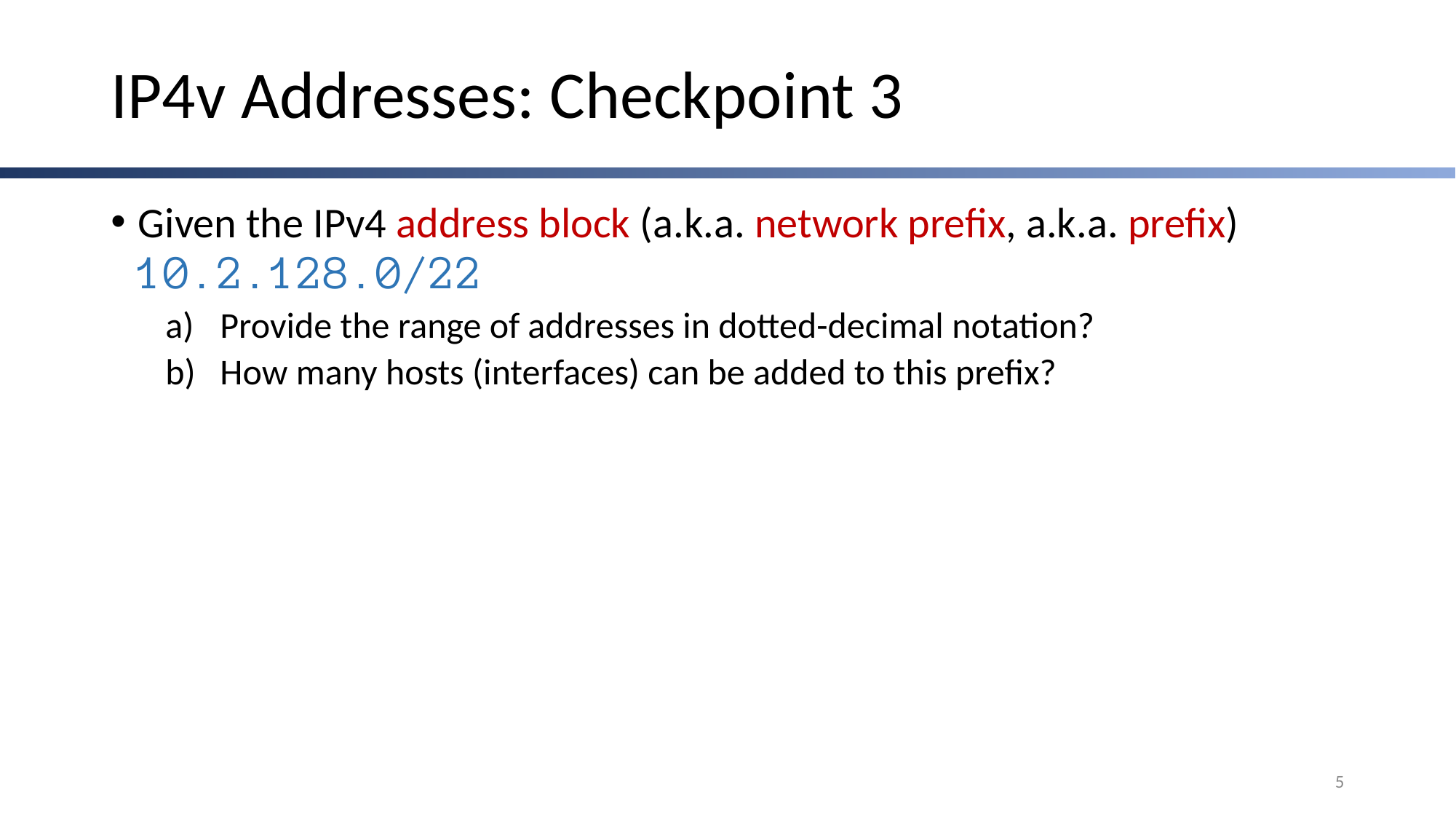

# IP4v Addresses: Checkpoint 3
Given the IPv4 address block (a.k.a. network prefix, a.k.a. prefix)   10.2.128.0/22
Provide the range of addresses in dotted-decimal notation?
How many hosts (interfaces) can be added to this prefix?

5